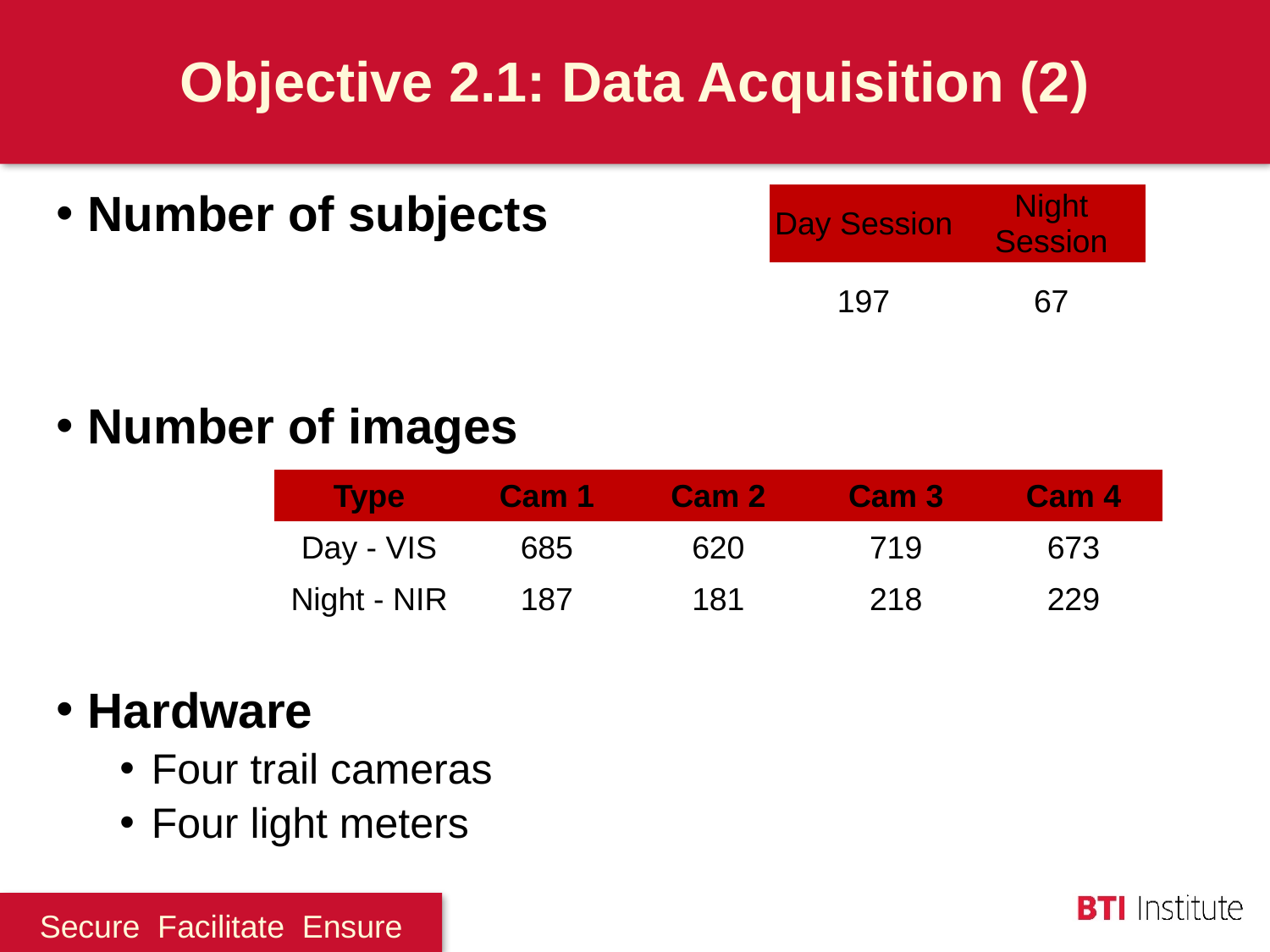

# Objective 2.1: Data Acquisition (2)
Number of subjects

Number of images

Hardware
Four trail cameras
Four light meters
| Day Session | Night Session |
| --- | --- |
| 197 | 67 |
| Type | Cam 1 | Cam 2 | Cam 3 | Cam 4 |
| --- | --- | --- | --- | --- |
| Day - VIS | 685 | 620 | 719 | 673 |
| Night - NIR | 187 | 181 | 218 | 229 |